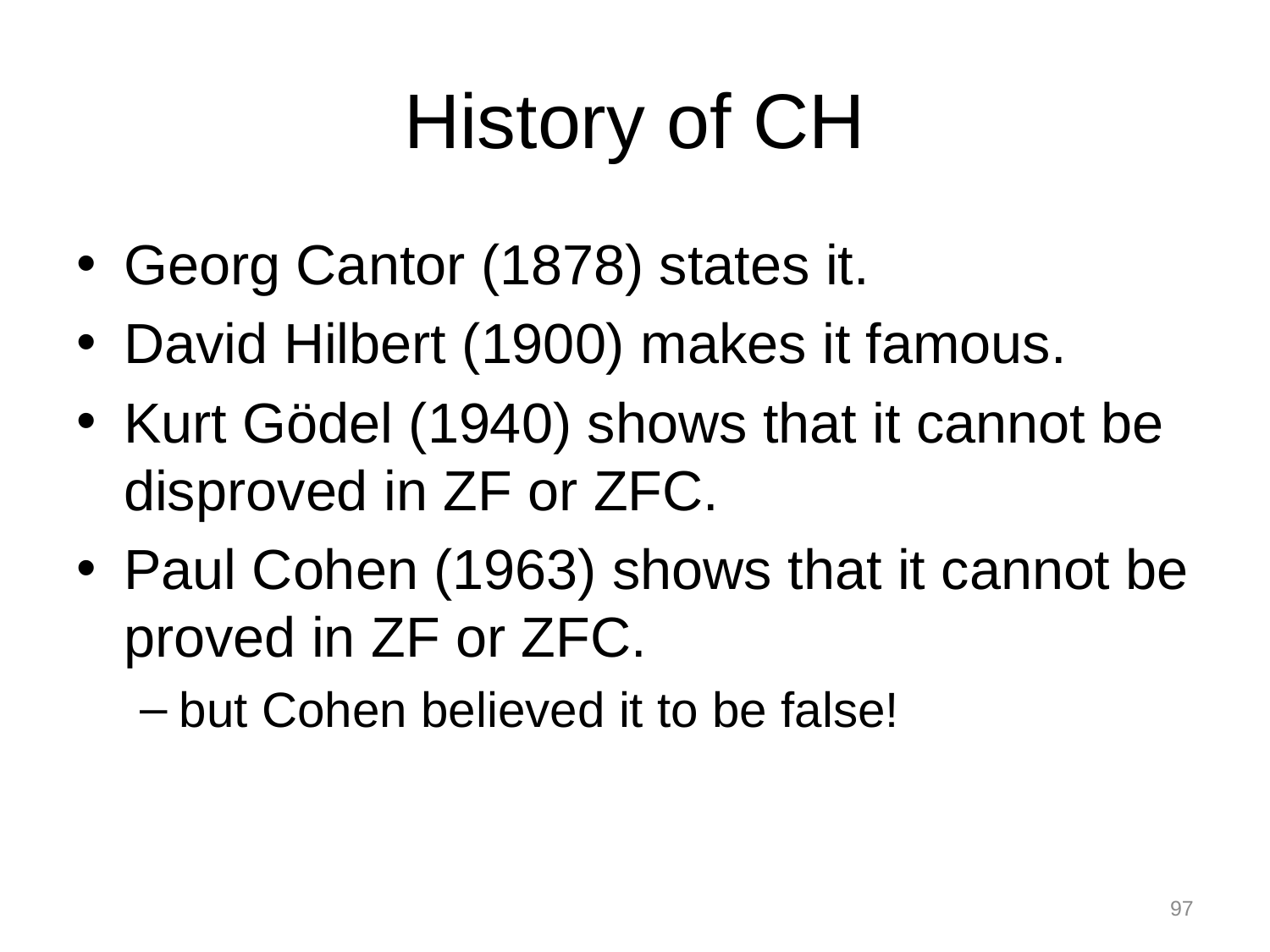

# History of CH
Georg Cantor (1878) states it.
David Hilbert (1900) makes it famous.
Kurt Gödel (1940) shows that it cannot be disproved in ZF or ZFC.
Paul Cohen (1963) shows that it cannot be proved in ZF or ZFC.
but Cohen believed it to be false!

97